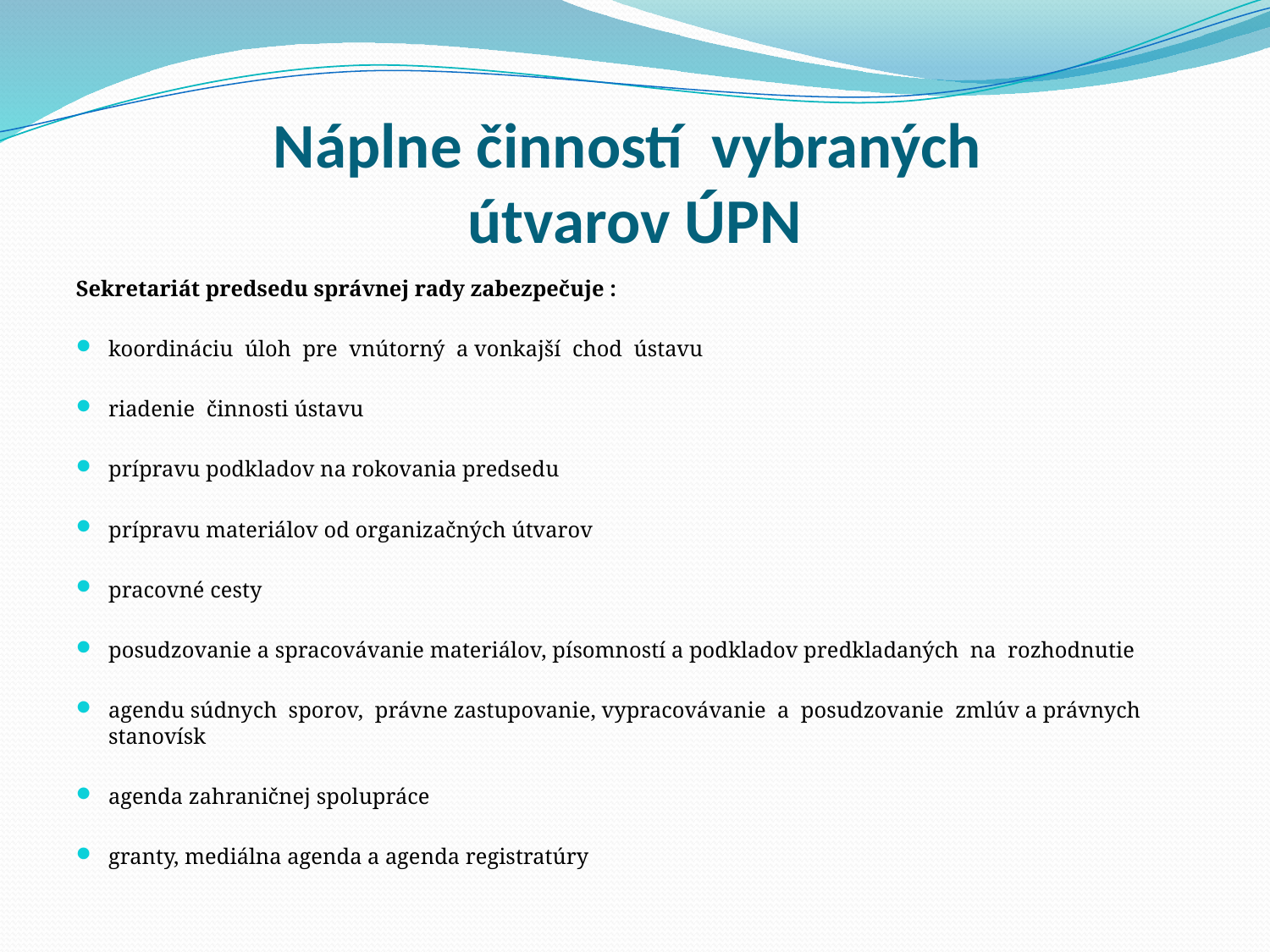

# Náplne činností  vybraných útvarov ÚPN
Sekretariát predsedu správnej rady zabezpečuje :

koordináciu  úloh  pre  vnútorný  a vonkajší  chod  ústavu

riadenie  činnosti ústavu

prípravu podkladov na rokovania predsedu

prípravu materiálov od organizačných útvarov

pracovné cesty

posudzovanie a spracovávanie materiálov, písomností a podkladov predkladaných  na  rozhodnutie

agendu súdnych  sporov,  právne zastupovanie, vypracovávanie  a  posudzovanie  zmlúv a právnych  stanovísk

agenda zahraničnej spolupráce

granty, mediálna agenda a agenda registratúry